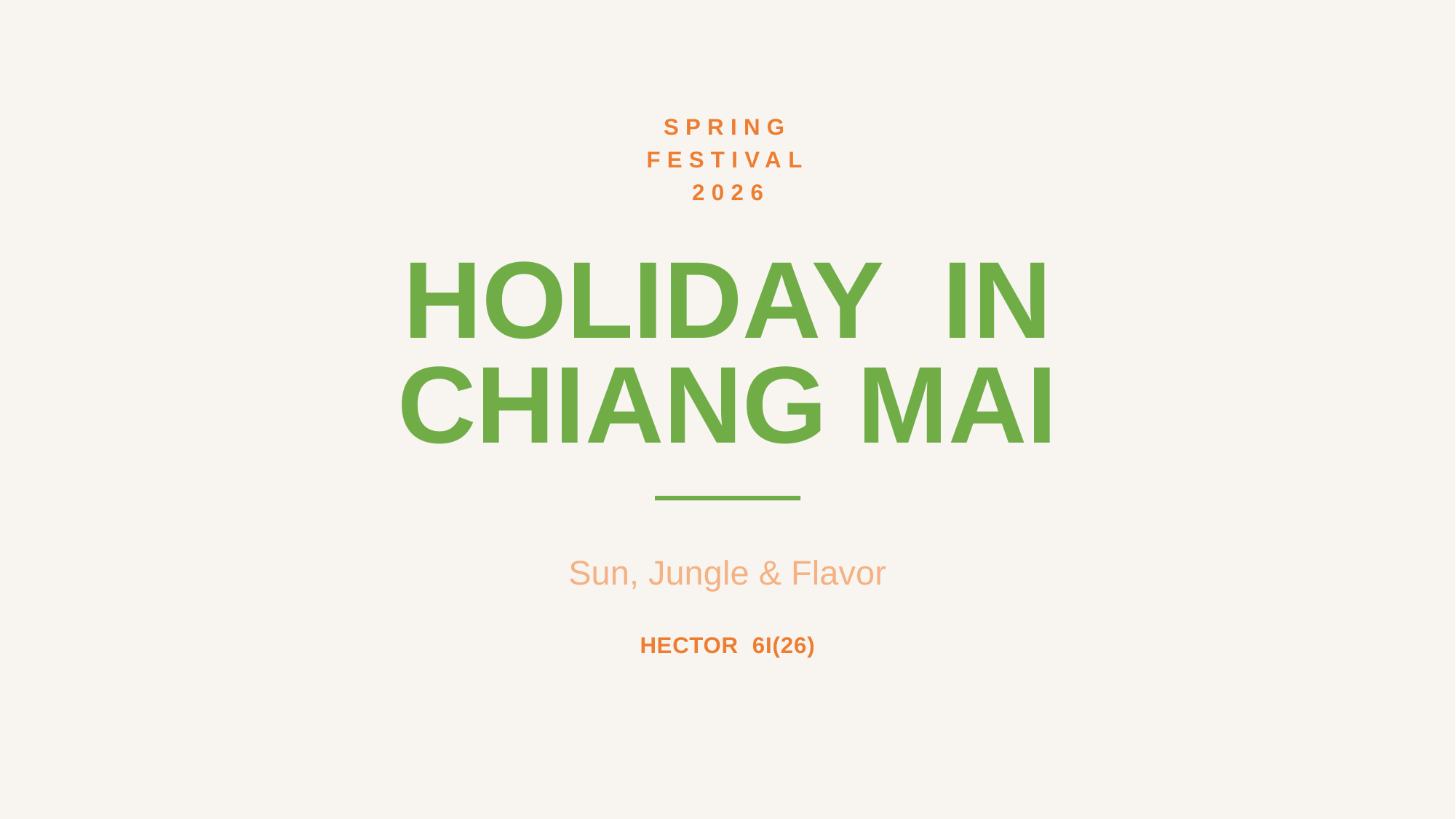

SPRING FESTIVAL 2026
HOLIDAY  IN
CHIANG MAI

Sun, Jungle & Flavor
HECTOR  6I(26)